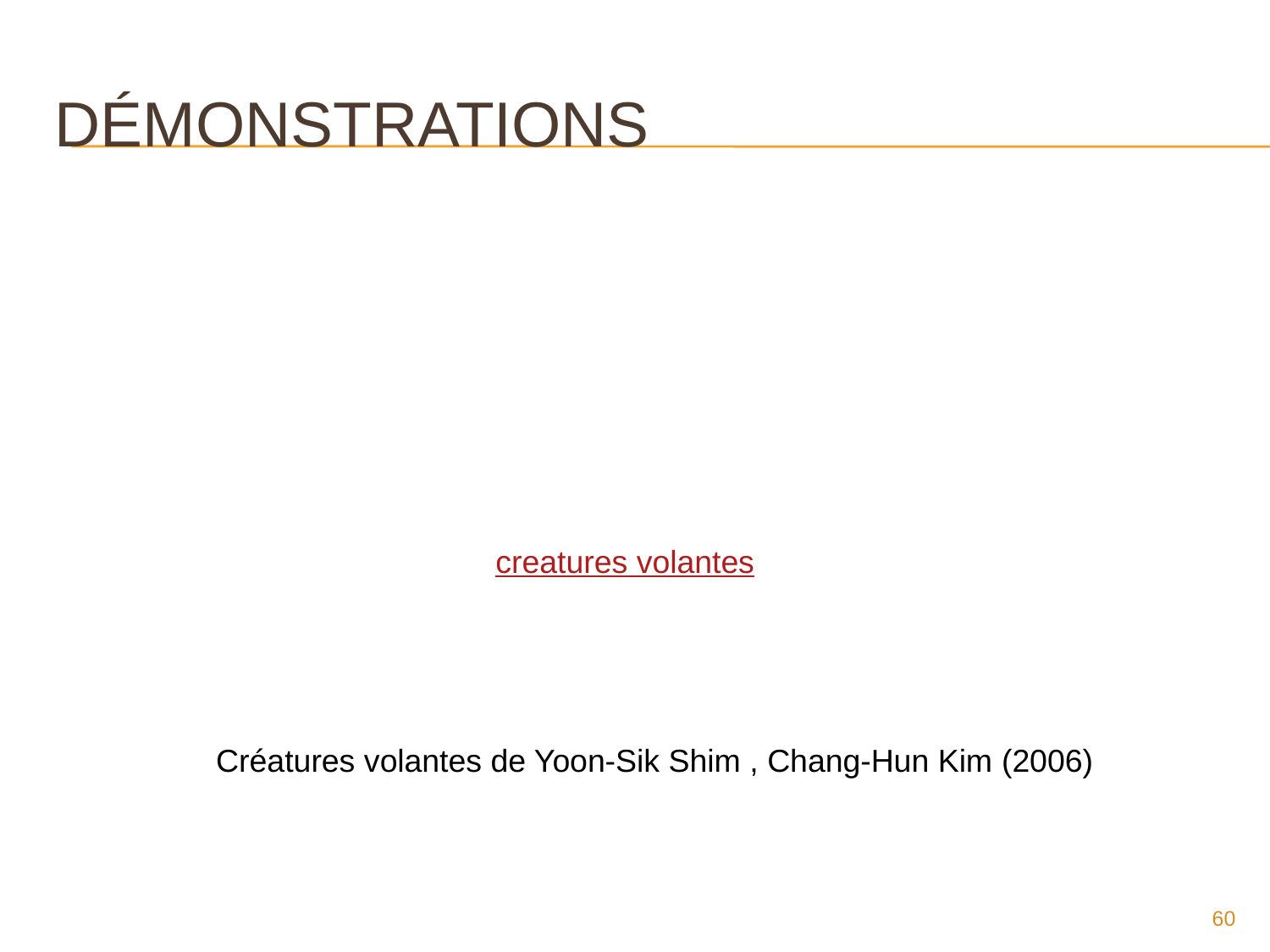

# Démonstrations
creatures volantes
Créatures volantes de Yoon-Sik Shim , Chang-Hun Kim (2006)
60